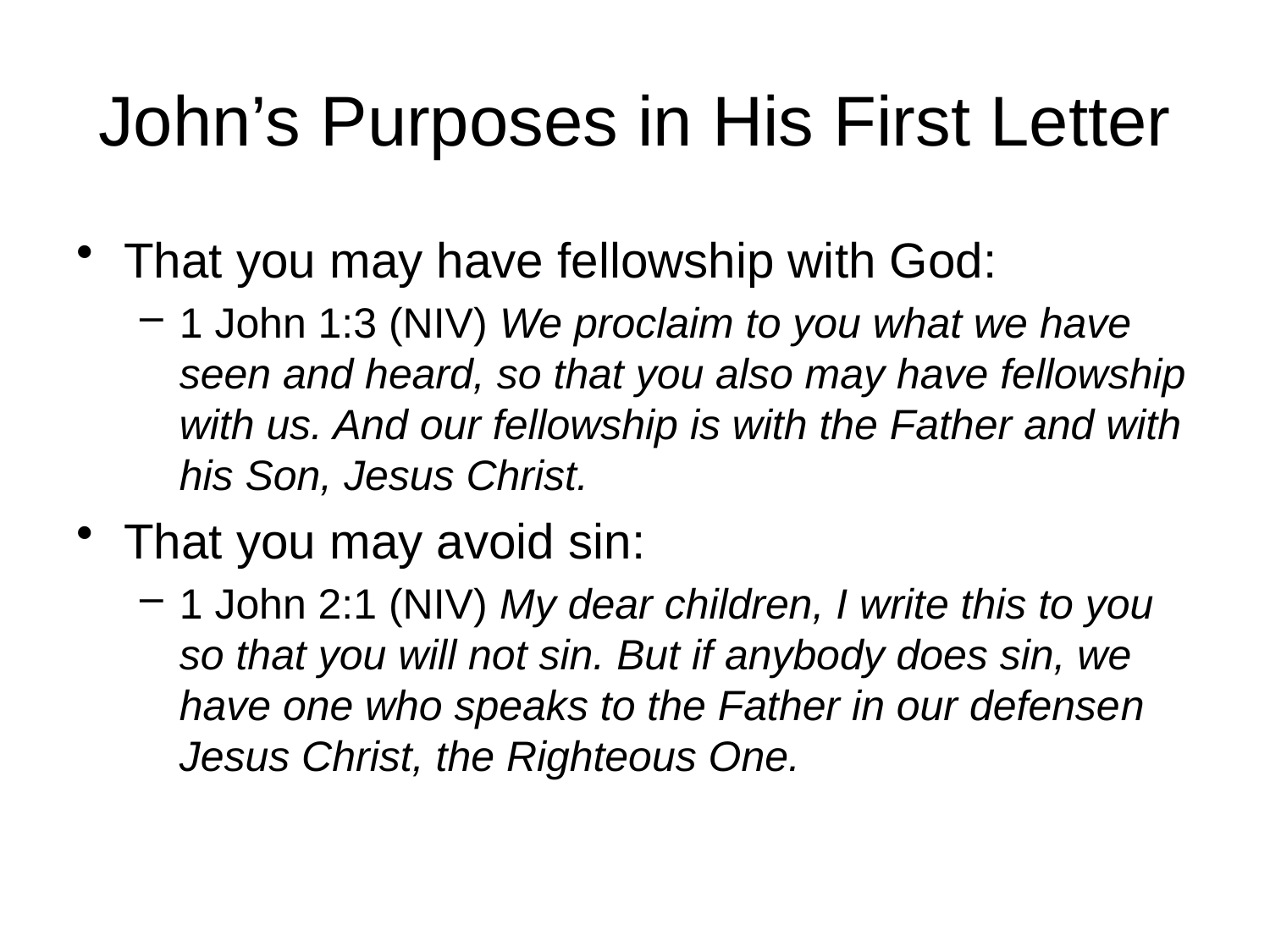

# John’s Purposes in His First Letter
That you may have fellowship with God:
1 John 1:3 (NIV) We proclaim to you what we have seen and heard, so that you also may have fellowship with us. And our fellowship is with the Father and with his Son, Jesus Christ.
That you may avoid sin:
1 John 2:1 (NIV) My dear children, I write this to you so that you will not sin. But if anybody does sin, we have one who speaks to the Father in our defensen Jesus Christ, the Righteous One.